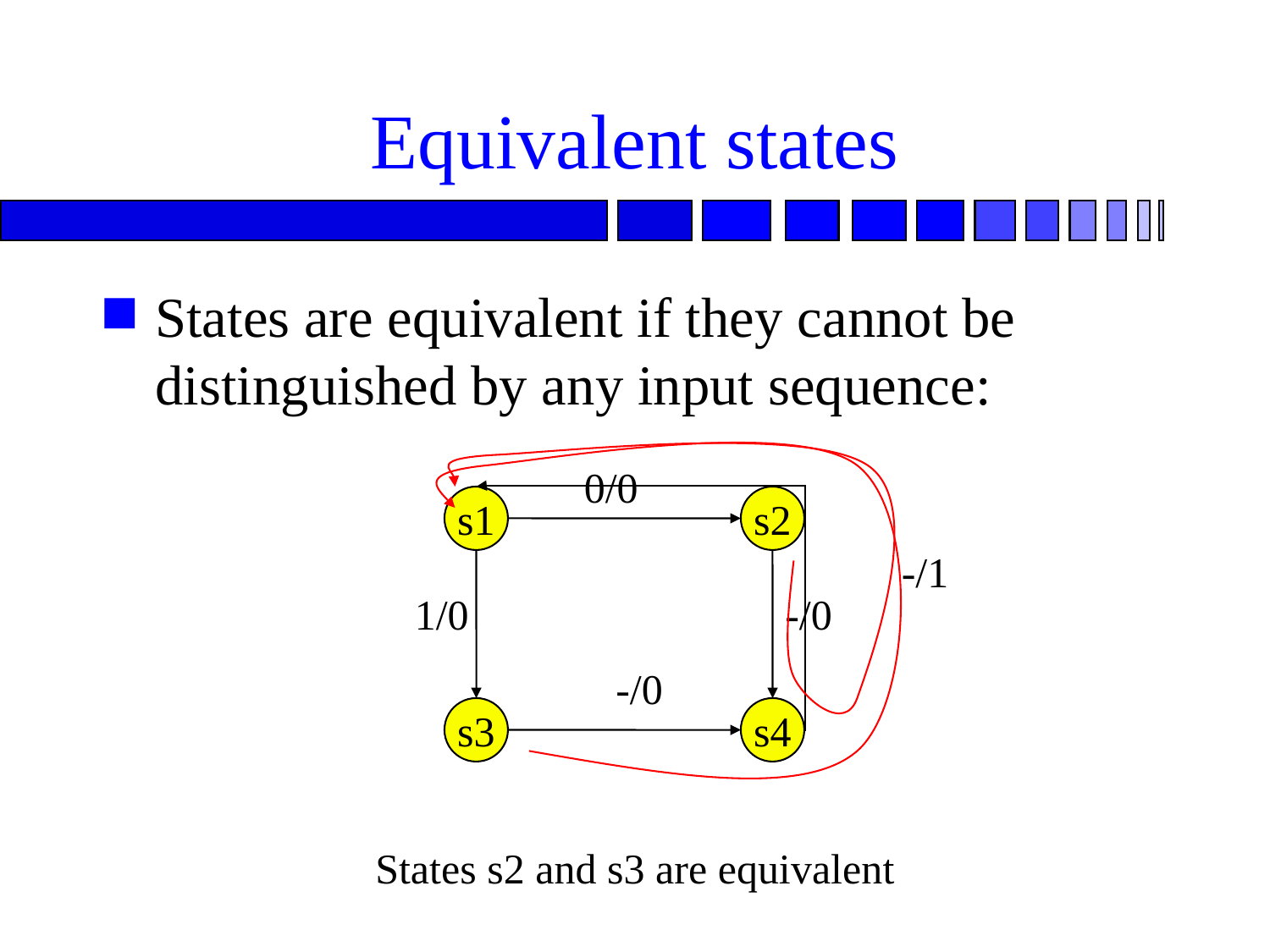

# Equivalent states
States are equivalent if they cannot be distinguished by any input sequence:

0/0
s1
s2

-/1

1/0
-/0
-/0
s3
s4

States s2 and s3 are equivalent